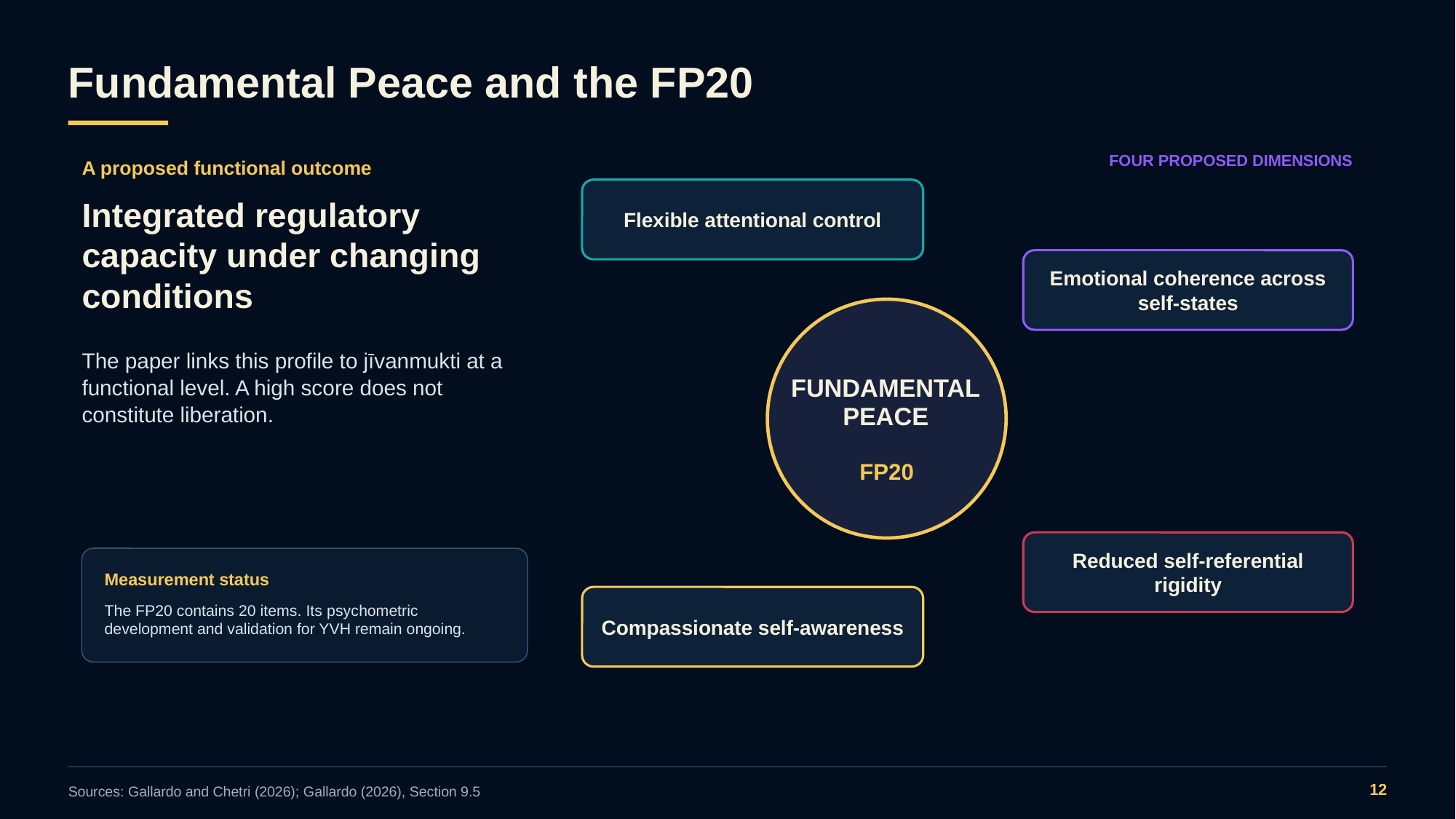

Fundamental Peace and the FP20

FOUR PROPOSED DIMENSIONS
A proposed functional outcome

Flexible attentional control
Integrated regulatory capacity under changing conditions

Emotional coherence across self-states

The paper links this profile to jīvanmukti at a functional level. A high score does not constitute liberation.
FUNDAMENTAL
PEACE
FP20

Reduced self-referential rigidity

Measurement status

Compassionate self-awareness
The FP20 contains 20 items. Its psychometric development and validation for YVH remain ongoing.

12
Sources: Gallardo and Chetri (2026); Gallardo (2026), Section 9.5